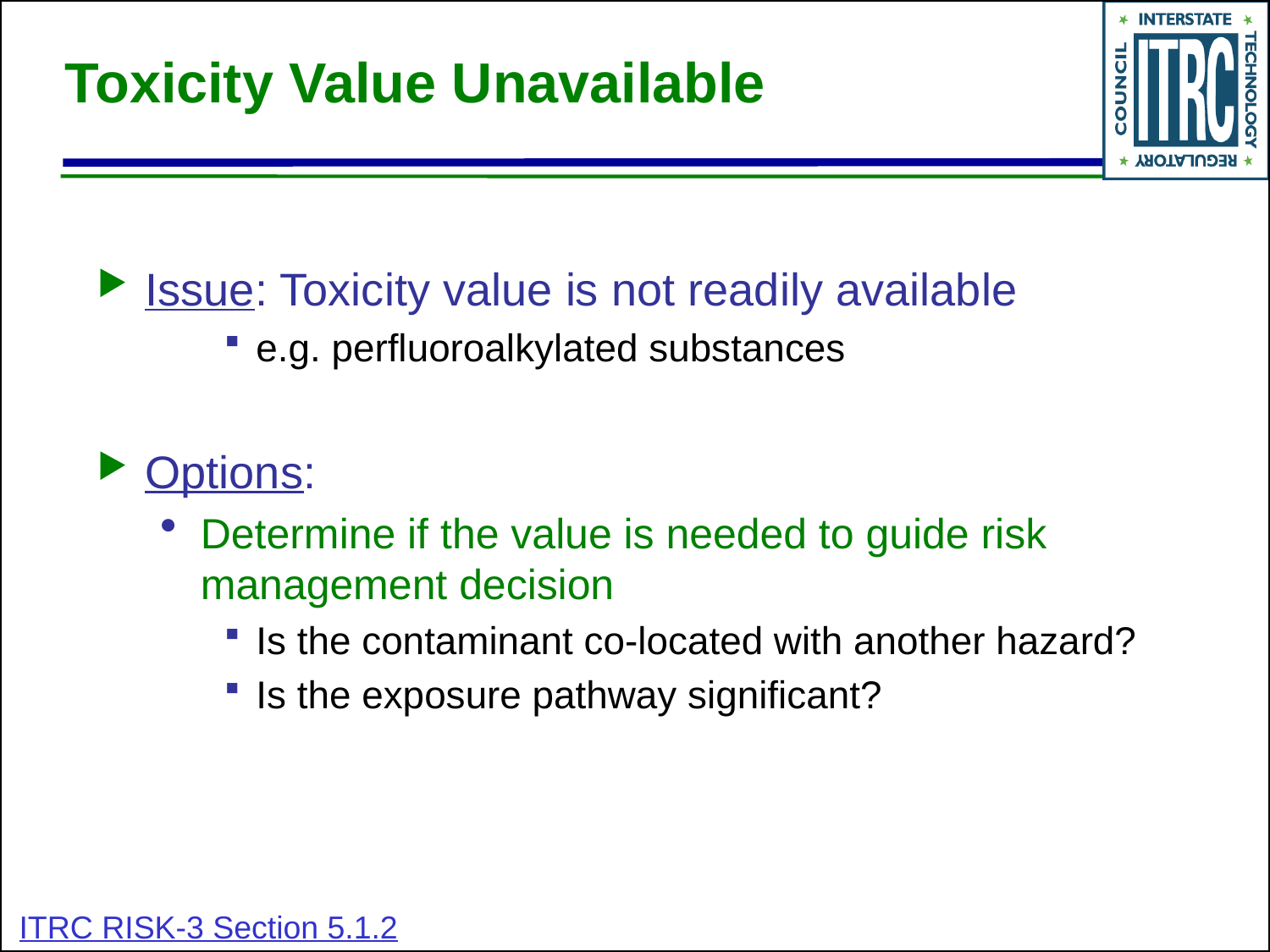

# Toxicity Value Unavailable
Issue: Toxicity value is not readily available
e.g. perfluoroalkylated substances

Options:
Determine if the value is needed to guide risk management decision
Is the contaminant co-located with another hazard?
Is the exposure pathway significant?

ITRC RISK-3 Section 5.1.2